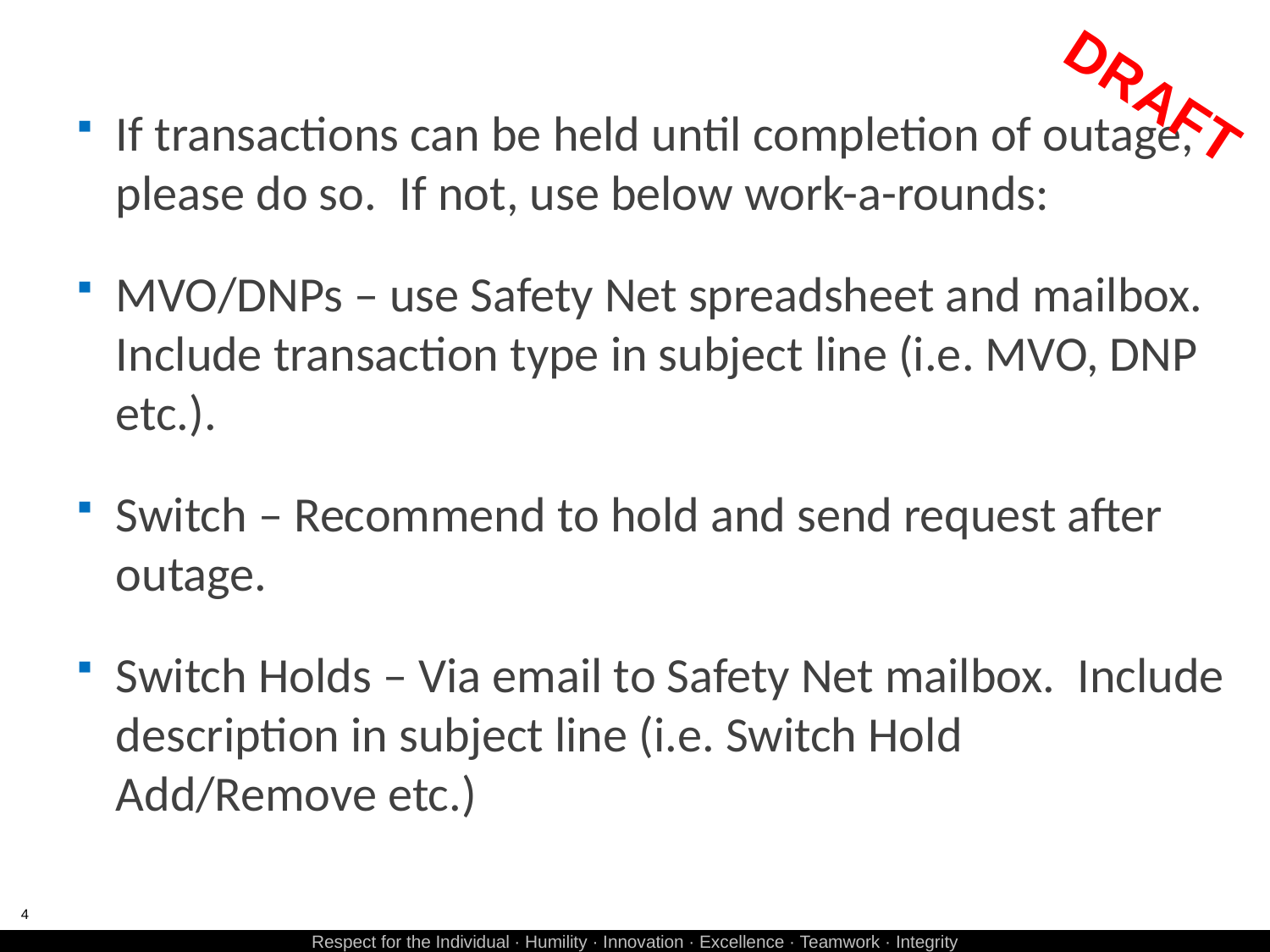

#
DRAFT
If transactions can be held until completion of outage, please do so.  If not, use below work-a-rounds:
MVO/DNPs – use Safety Net spreadsheet and mailbox.  Include transaction type in subject line (i.e. MVO, DNP etc.).
Switch – Recommend to hold and send request after outage.
Switch Holds – Via email to Safety Net mailbox.  Include description in subject line (i.e. Switch Hold Add/Remove etc.)